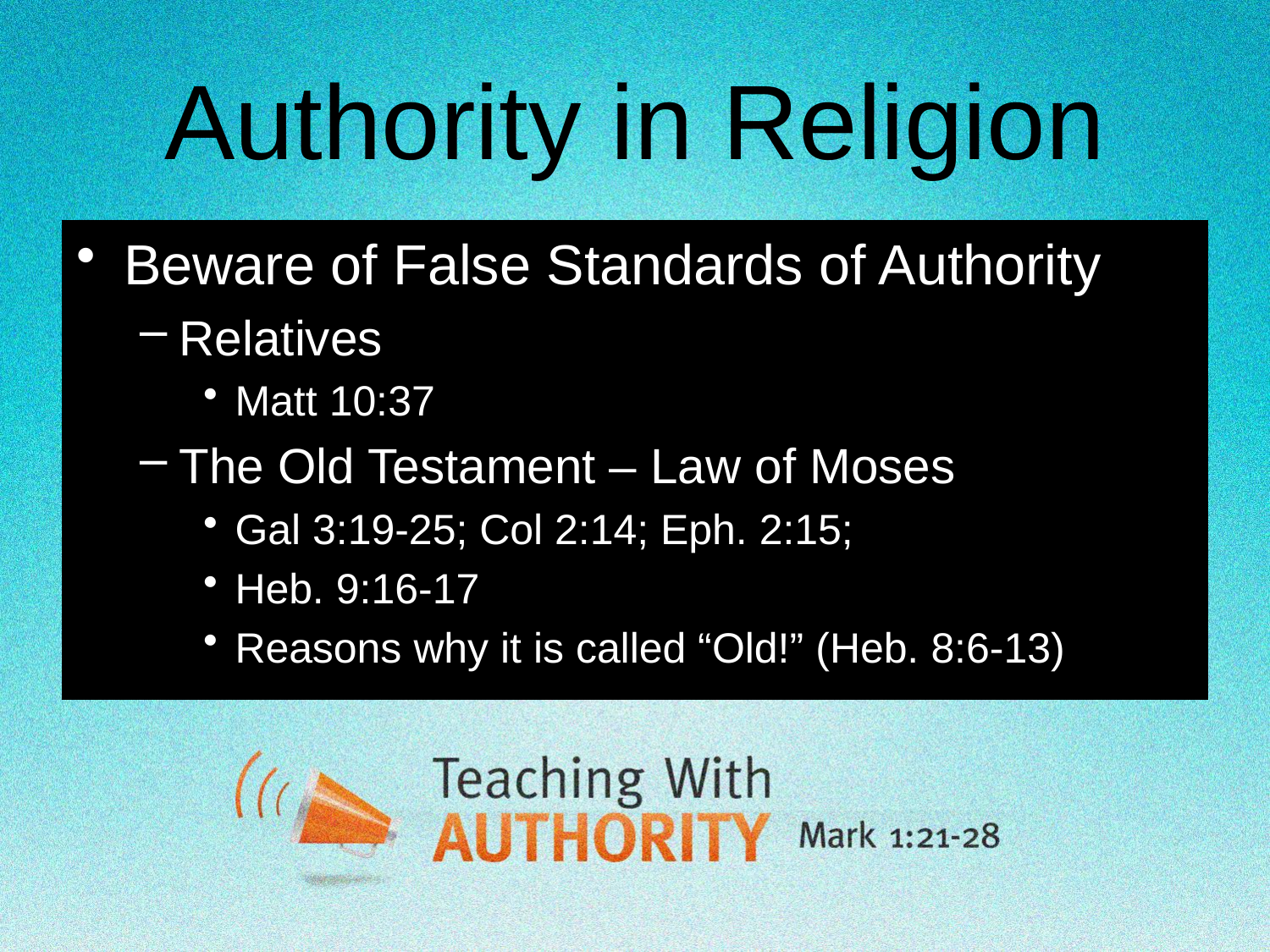

# Authority in Religion
Beware of False Standards of Authority
Relatives
Matt 10:37
The Old Testament – Law of Moses
Gal 3:19-25; Col 2:14; Eph. 2:15;
Heb. 9:16-17
Reasons why it is called “Old!” (Heb. 8:6-13)